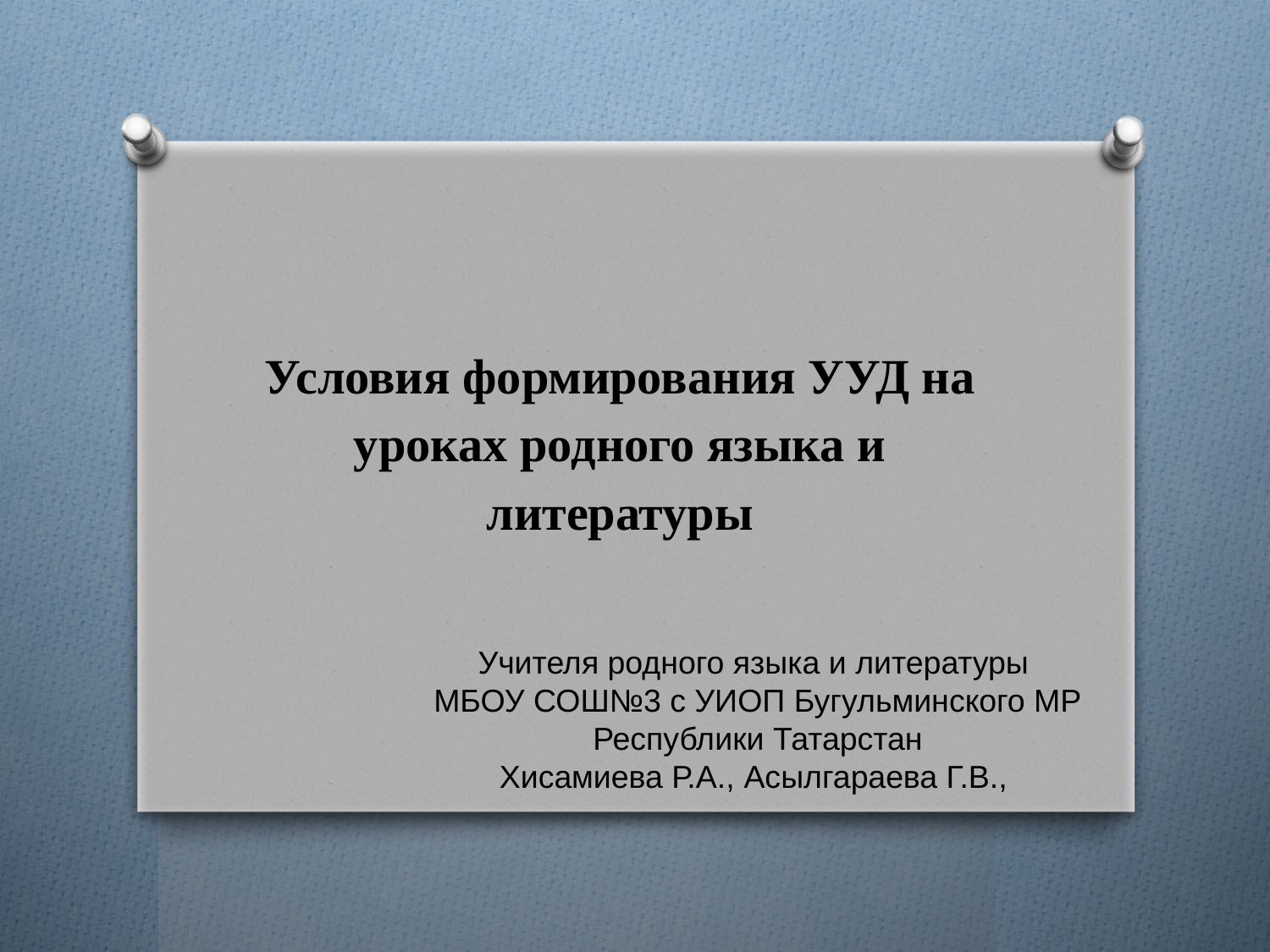

# Условия формирования УУД на уроках родного языка и литературы
Учителя родного языка и литературы
МБОУ СОШ№3 с УИОП Бугульминского МР Республики Татарстан
Хисамиева Р.А., Асылгараева Г.В.,